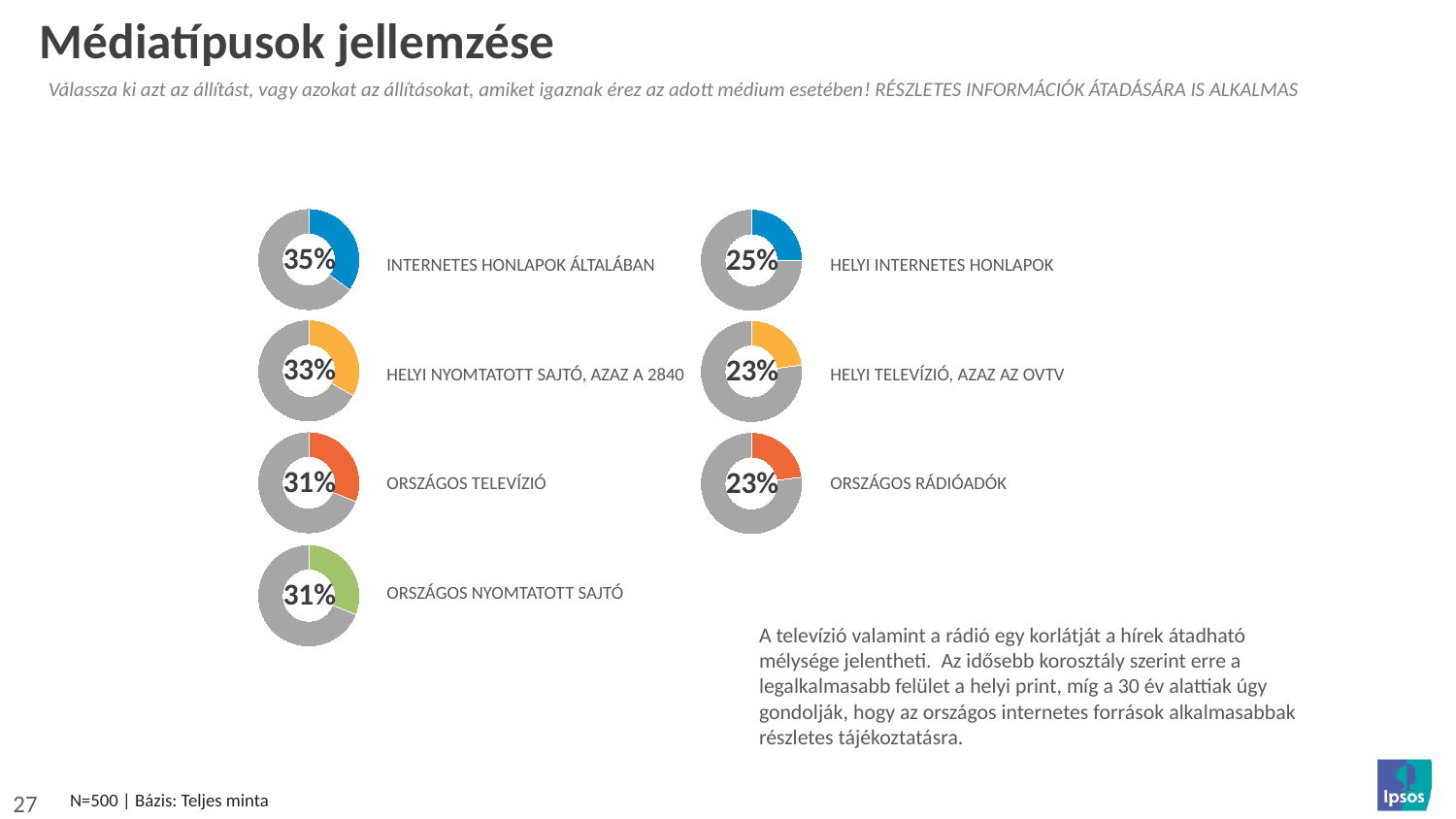

# Médiatípusok jellemzése
Válassza ki azt az állítást, vagy azokat az állításokat, amiket igaznak érez az adott médium esetében! Részletes információk átadására is alkalmas

### Chart

| Category | Column1 |
|---|---|
| yes | 35.0 |
| no | 65.0 |

### Chart

| Category | Column1 |
|---|---|
| yes | 25.0 |
| no | 75.0 |
35%
25%
Internetes honlapok általában

Helyi nyomtatott sajtó, azaz a 2840

Országos televízió

Országos nyomtatott sajtó

Helyi internetes honlapok

Helyi televízió, azaz az OVTV

Országos rádióadók

### Chart

| Category | Column1 |
|---|---|
| yes | 33.0 |
| no | 67.0 |

### Chart

| Category | Column1 |
|---|---|
| yes | 23.0 |
| no | 77.0 |
33%
23%

### Chart

| Category | Column1 |
|---|---|
| yes | 31.0 |
| no | 69.0 |

### Chart

| Category | Column1 |
|---|---|
| yes | 23.0 |
| no | 77.0 |
31%
23%

### Chart

| Category | Column1 |
|---|---|
| yes | 31.0 |
| no | 69.0 |
31%
A televízió valamint a rádió egy korlátját a hírek átadható mélysége jelentheti.  Az idősebb korosztály szerint erre a legalkalmasabb felület a helyi print, míg a 30 év alattiak úgy gondolják, hogy az országos internetes források alkalmasabbak részletes tájékoztatásra.
N=500 | Bázis: Teljes minta